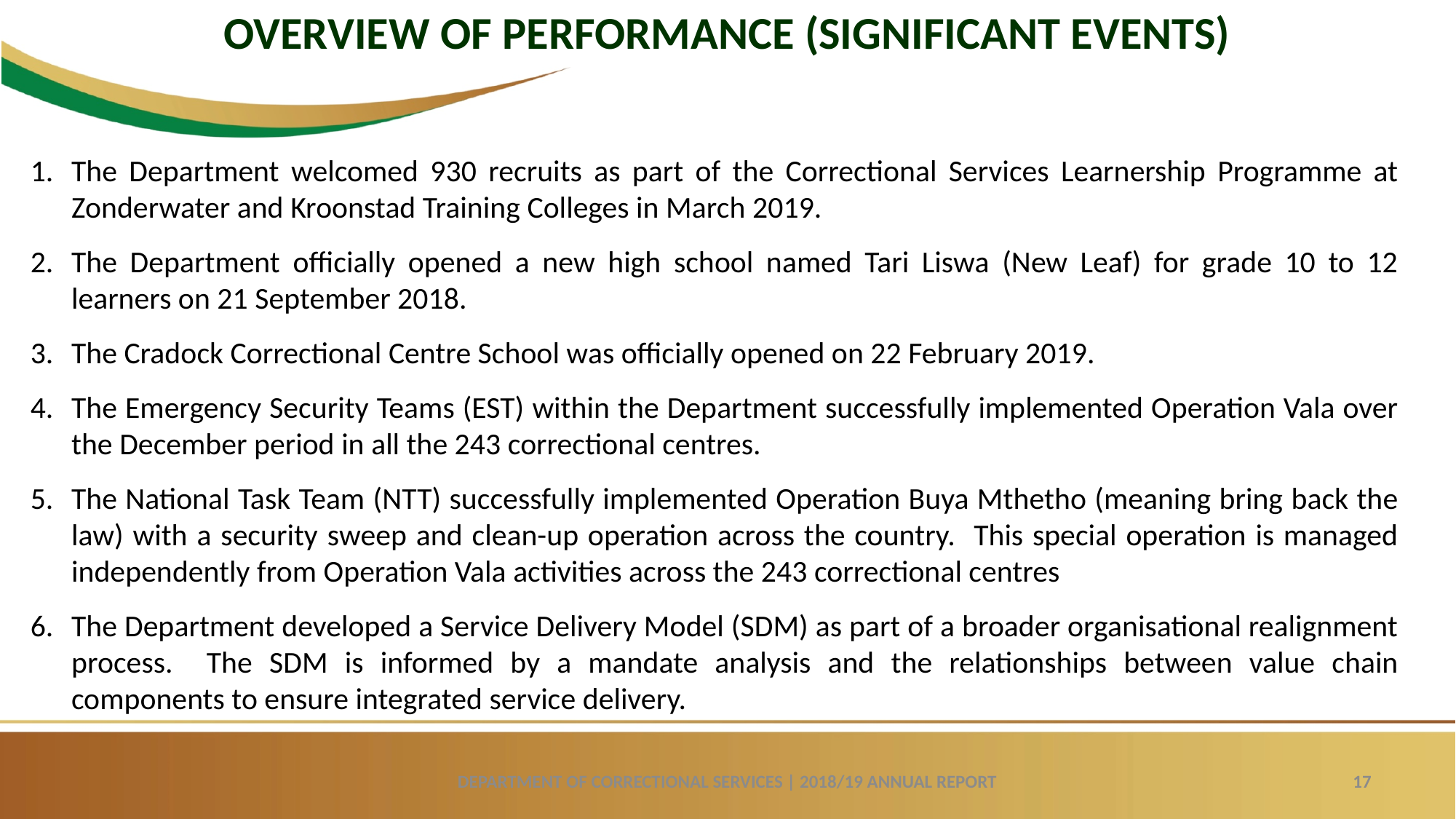

OVERVIEW OF PERFORMANCE (SIGNIFICANT EVENTS)
The Department welcomed 930 recruits as part of the Correctional Services Learnership Programme at Zonderwater and Kroonstad Training Colleges in March 2019.
The Department officially opened a new high school named Tari Liswa (New Leaf) for grade 10 to 12 learners on 21 September 2018.
The Cradock Correctional Centre School was officially opened on 22 February 2019.
The Emergency Security Teams (EST) within the Department successfully implemented Operation Vala over the December period in all the 243 correctional centres.
The National Task Team (NTT) successfully implemented Operation Buya Mthetho (meaning bring back the law) with a security sweep and clean-up operation across the country.  This special operation is managed independently from Operation Vala activities across the 243 correctional centres
The Department developed a Service Delivery Model (SDM) as part of a broader organisational realignment process.  The SDM is informed by a mandate analysis and the relationships between value chain components to ensure integrated service delivery.

DEPARTMENT OF CORRECTIONAL SERVICES | 2018/19 ANNUAL REPORT
17